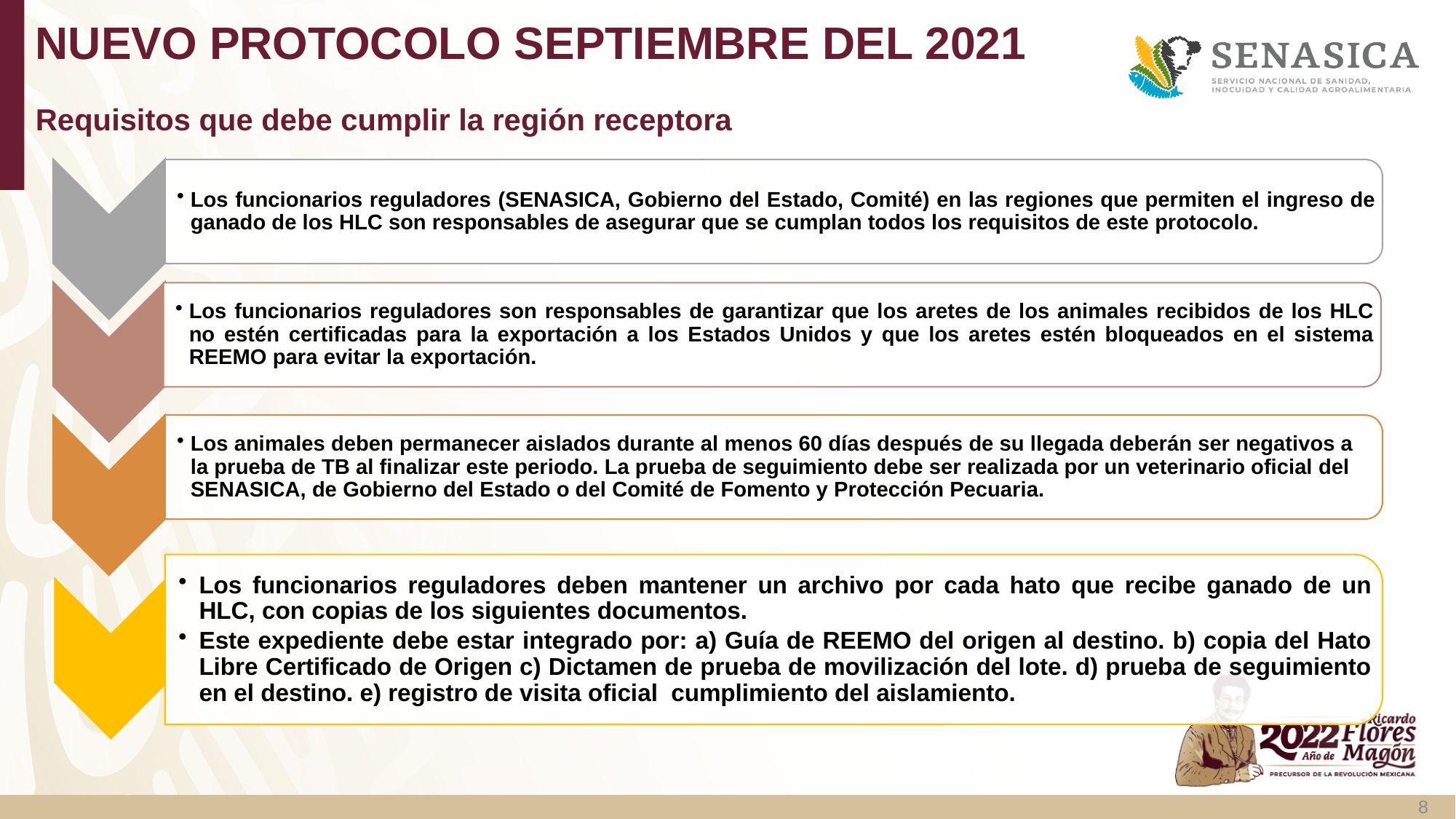

NUEVO PROTOCOLO SEPTIEMBRE DEL 2021
Requisitos que debe cumplir la región receptora

Los funcionarios reguladores (SENASICA, Gobierno del Estado, Comité) en las regiones que permiten el ingreso de ganado de los HLC son responsables de asegurar que se cumplan todos los requisitos de este protocolo.

Los funcionarios reguladores son responsables de garantizar que los aretes de los animales recibidos de los HLC no estén certificadas para la exportación a los Estados Unidos y que los aretes estén bloqueados en el sistema REEMO para evitar la exportación.

Los animales deben permanecer aislados durante al menos 60 días después de su llegada deberán ser negativos a la prueba de TB al finalizar este periodo. La prueba de seguimiento debe ser realizada por un veterinario oficial del SENASICA, de Gobierno del Estado o del Comité de Fomento y Protección Pecuaria.

Los funcionarios reguladores deben mantener un archivo por cada hato que recibe ganado de un HLC, con copias de los siguientes documentos.
Este expediente debe estar integrado por: a) Guía de REEMO del origen al destino. b) copia del Hato Libre Certificado de Origen c) Dictamen de prueba de movilización del lote. d) prueba de seguimiento en el destino. e) registro de visita oficial  cumplimiento del aislamiento.
8